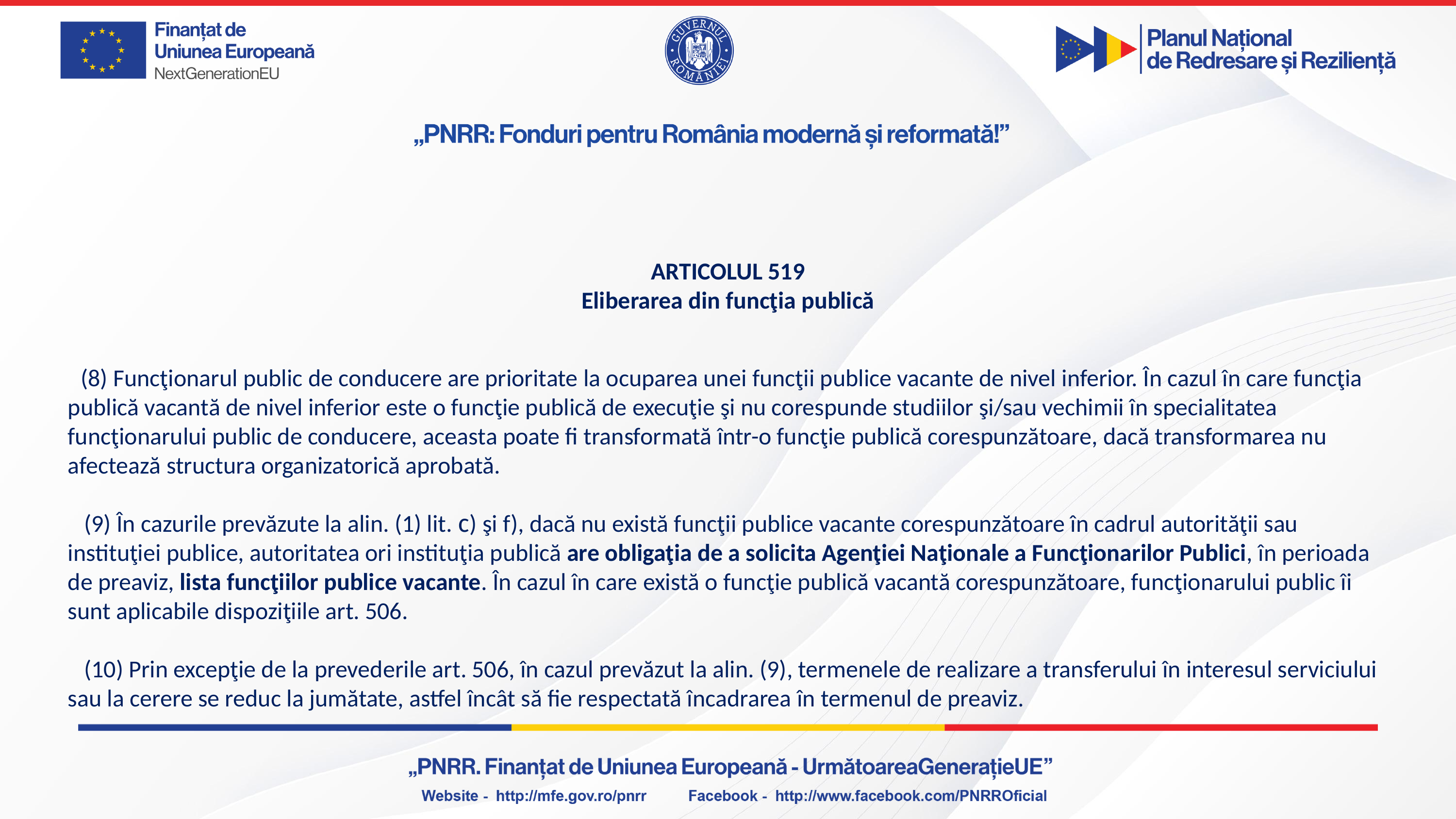

ARTICOLUL 519
Eliberarea din funcţia publică

  (8) Funcţionarul public de conducere are prioritate la ocuparea unei funcţii publice vacante de nivel inferior. În cazul în care funcţia publică vacantă de nivel inferior este o funcţie publică de execuţie şi nu corespunde studiilor şi/sau vechimii în specialitatea funcţionarului public de conducere, aceasta poate fi transformată într-o funcţie publică corespunzătoare, dacă transformarea nu afectează structura organizatorică aprobată.

   (9) În cazurile prevăzute la alin. (1) lit. c) şi f), dacă nu există funcţii publice vacante corespunzătoare în cadrul autorităţii sau instituţiei publice, autoritatea ori instituţia publică are obligaţia de a solicita Agenţiei Naţionale a Funcţionarilor Publici, în perioada de preaviz, lista funcţiilor publice vacante. În cazul în care există o funcţie publică vacantă corespunzătoare, funcţionarului public îi sunt aplicabile dispoziţiile art. 506.

   (10) Prin excepţie de la prevederile art. 506, în cazul prevăzut la alin. (9), termenele de realizare a transferului în interesul serviciului sau la cerere se reduc la jumătate, astfel încât să fie respectată încadrarea în termenul de preaviz.